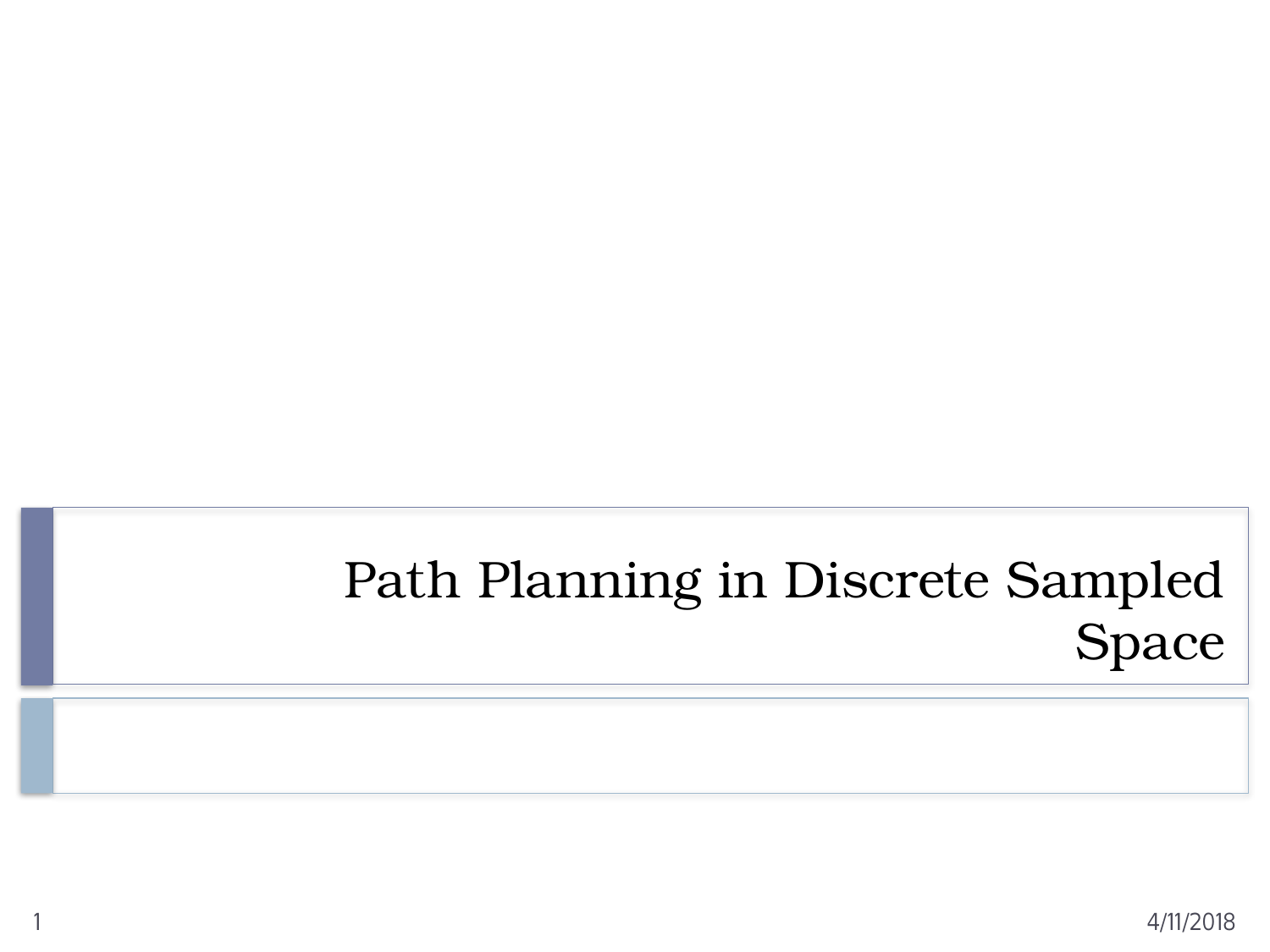

# Path Planning in Discrete Sampled Space

1
4/11/2018